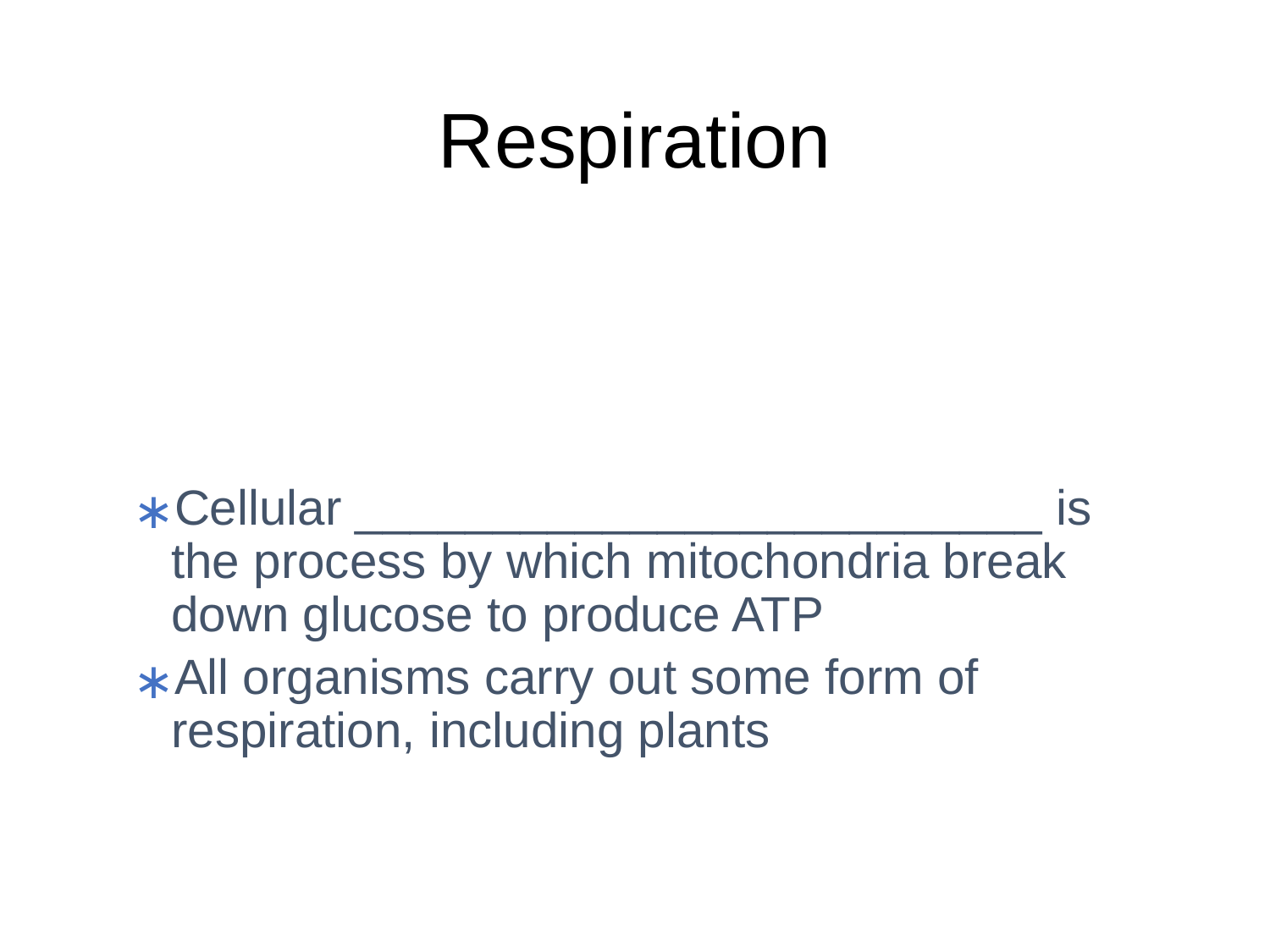

# Respiration
Cellular _________________________ is the process by which mitochondria break down glucose to produce ATP
All organisms carry out some form of respiration, including plants